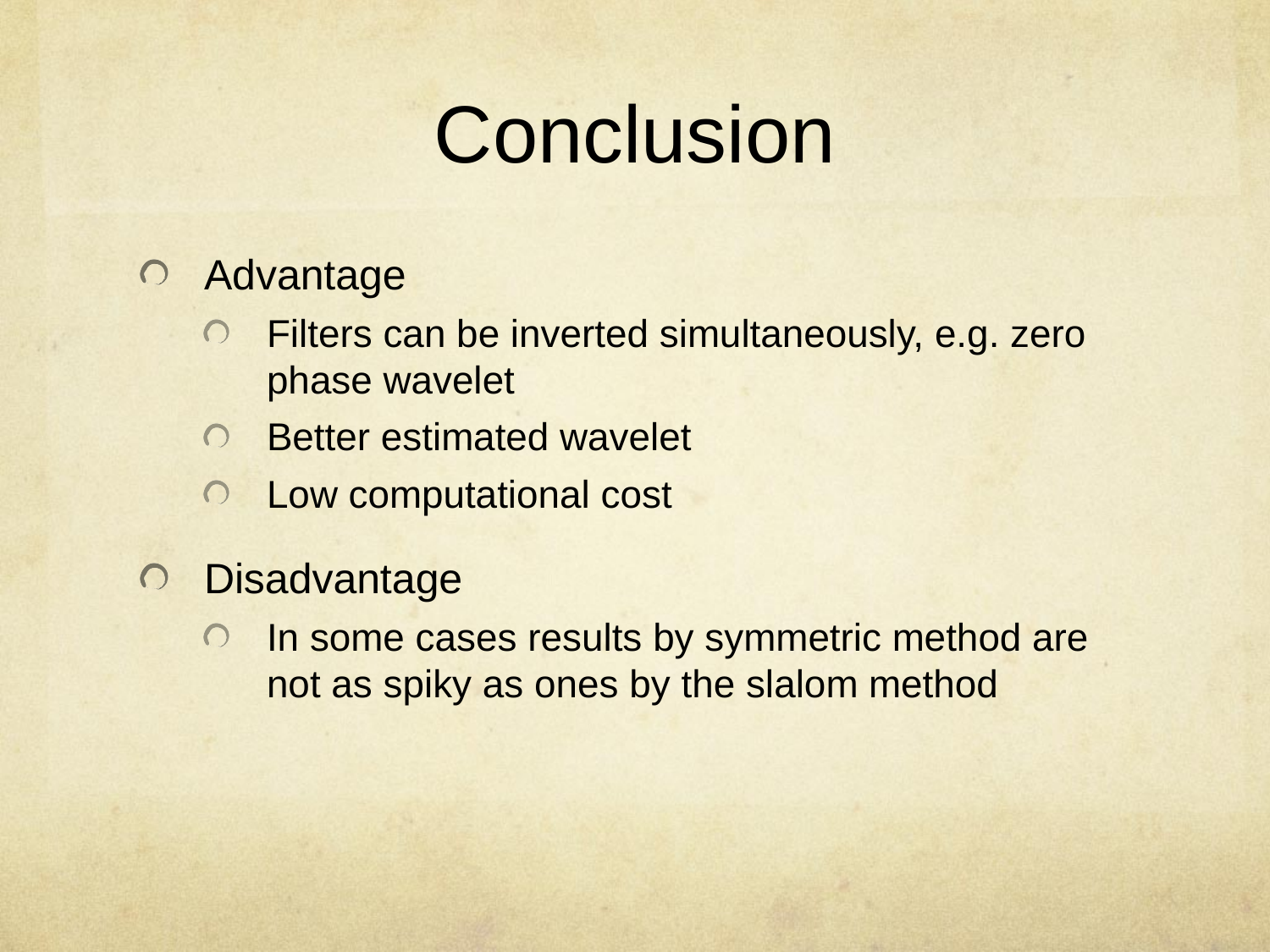

# Conclusion
Advantage
Filters can be inverted simultaneously, e.g. zero phase wavelet
Better estimated wavelet
Low computational cost
Disadvantage
In some cases results by symmetric method are not as spiky as ones by the slalom method